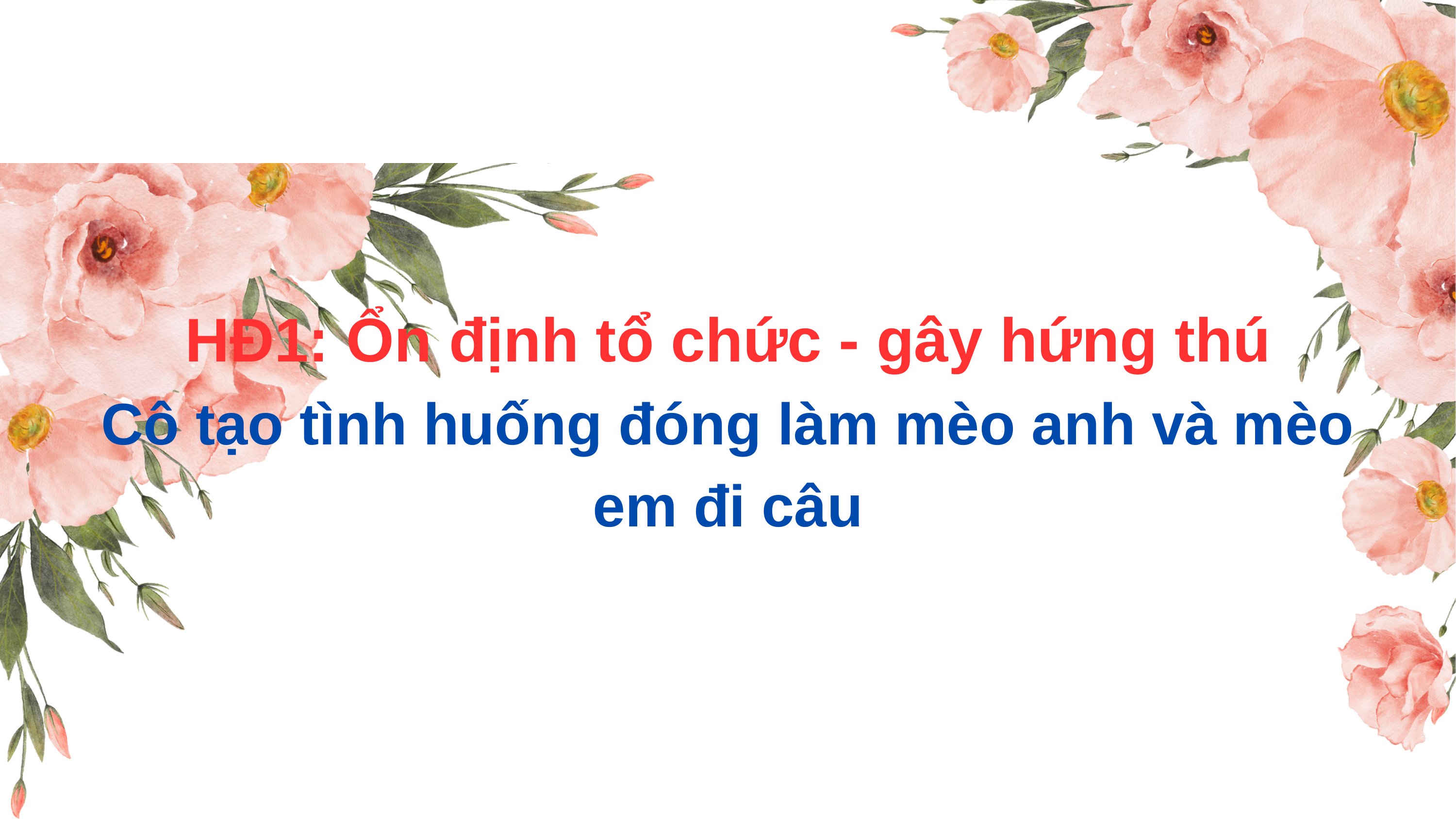

HĐ1: Ổn định tổ chức - gây hứng thú
Cô tạo tình huống đóng làm mèo anh và mèo em đi câu